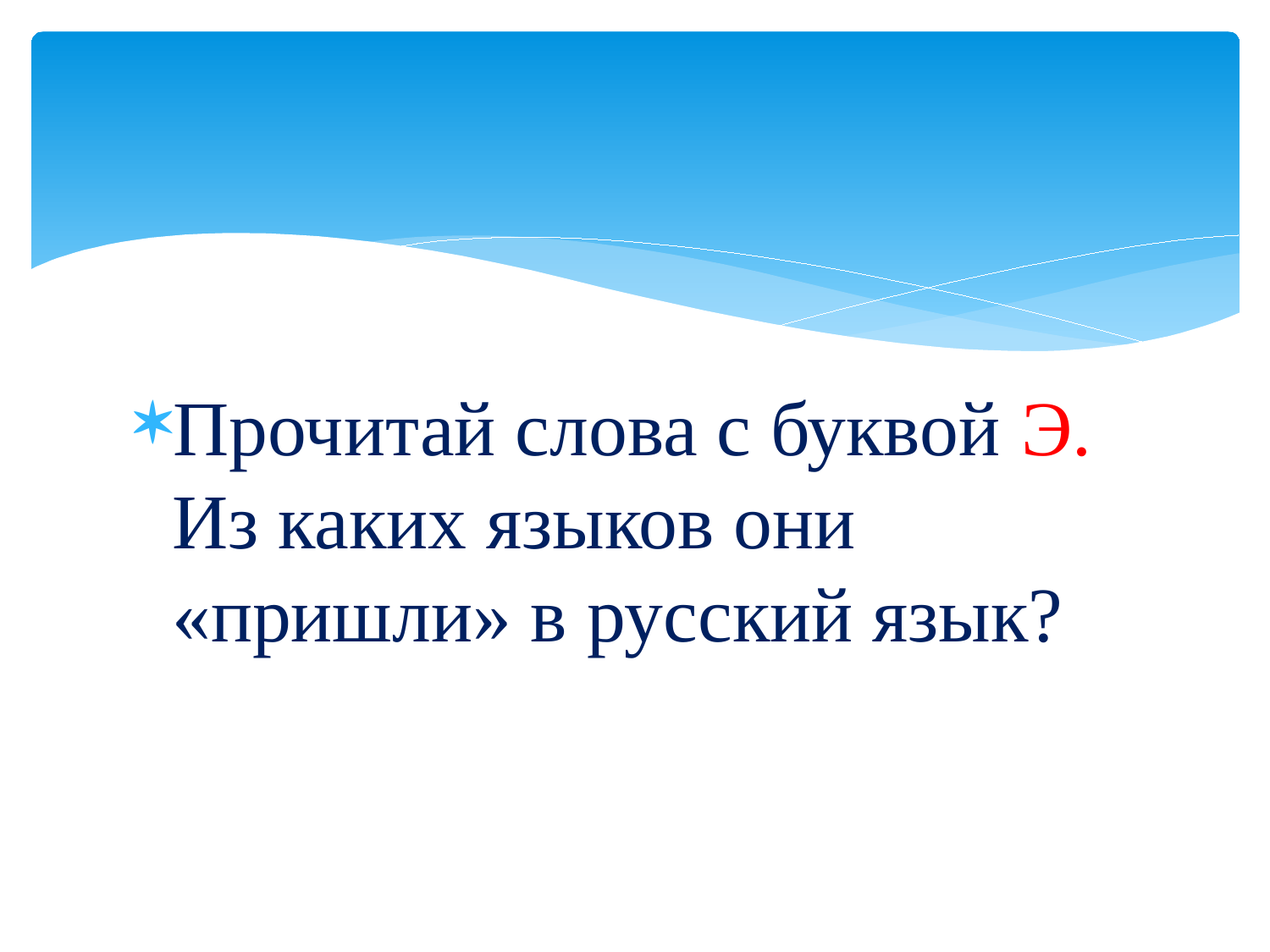

#
Прочитай слова с буквой Э. Из каких языков они «пришли» в русский язык?